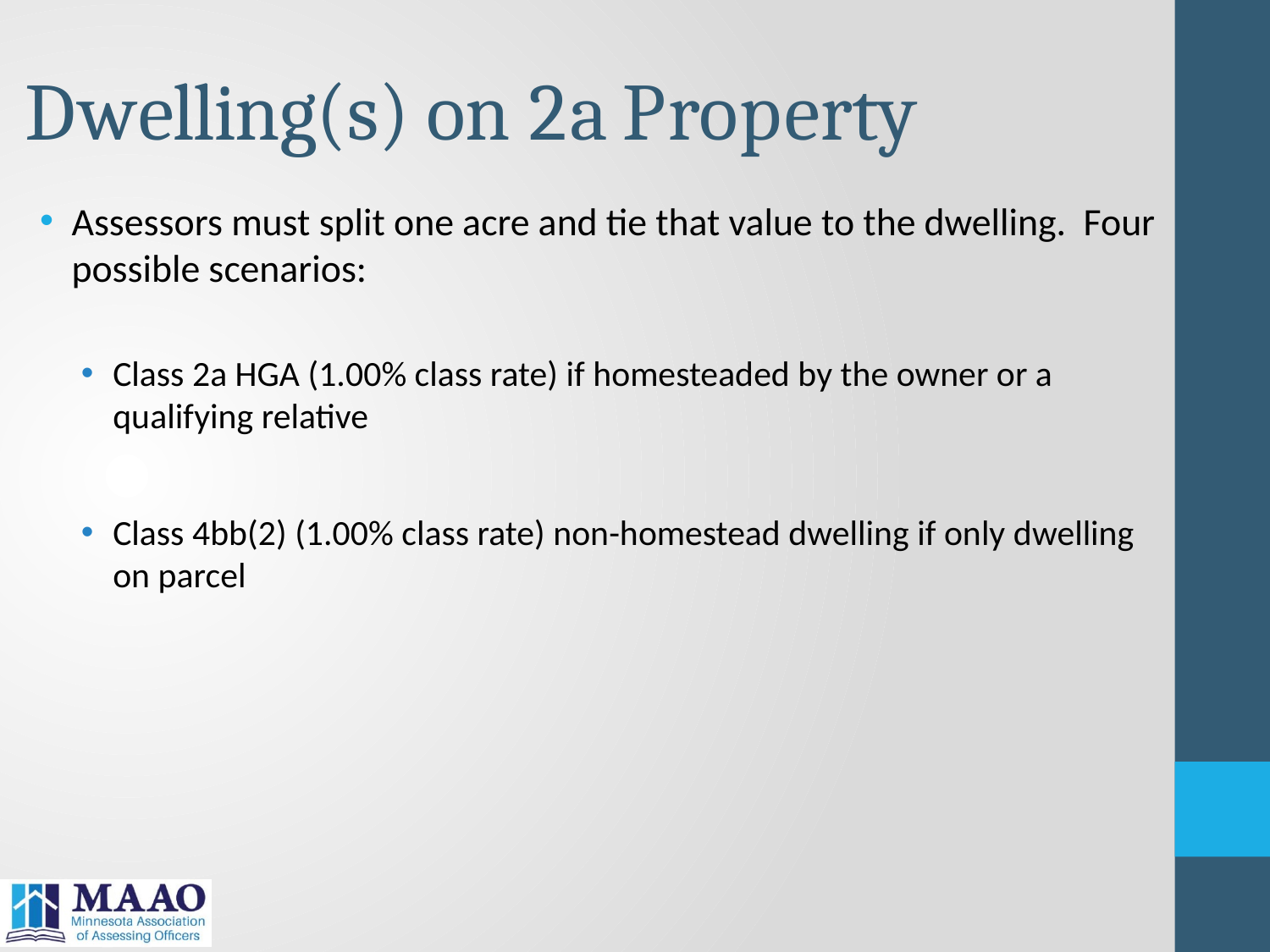

# Dwelling(s) on 2a Property
Assessors must split one acre and tie that value to the dwelling.  Four possible scenarios:

Class 2a HGA (1.00% class rate) if homesteaded by the owner or a qualifying relative

Class 4bb(2) (1.00% class rate) non-homestead dwelling if only dwelling on parcel